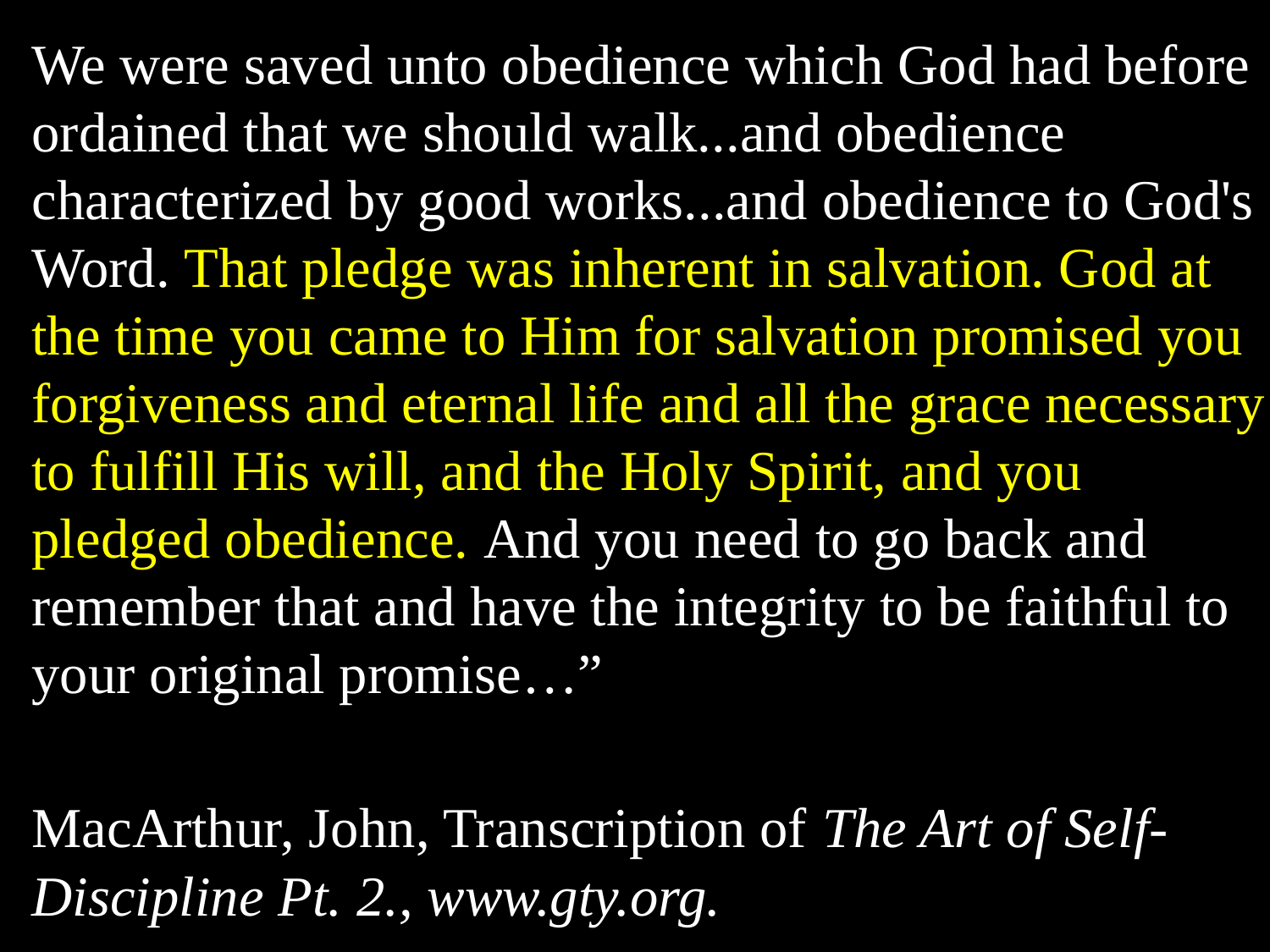

We were saved unto obedience which God had before ordained that we should walk...and obedience characterized by good works...and obedience to God's Word. That pledge was inherent in salvation. God at the time you came to Him for salvation promised you forgiveness and eternal life and all the grace necessary to fulfill His will, and the Holy Spirit, and you pledged obedience. And you need to go back and remember that and have the integrity to be faithful to your original promise…”

	MacArthur, John, Transcription of The Art of Self-Discipline Pt. 2., www.gty.org.